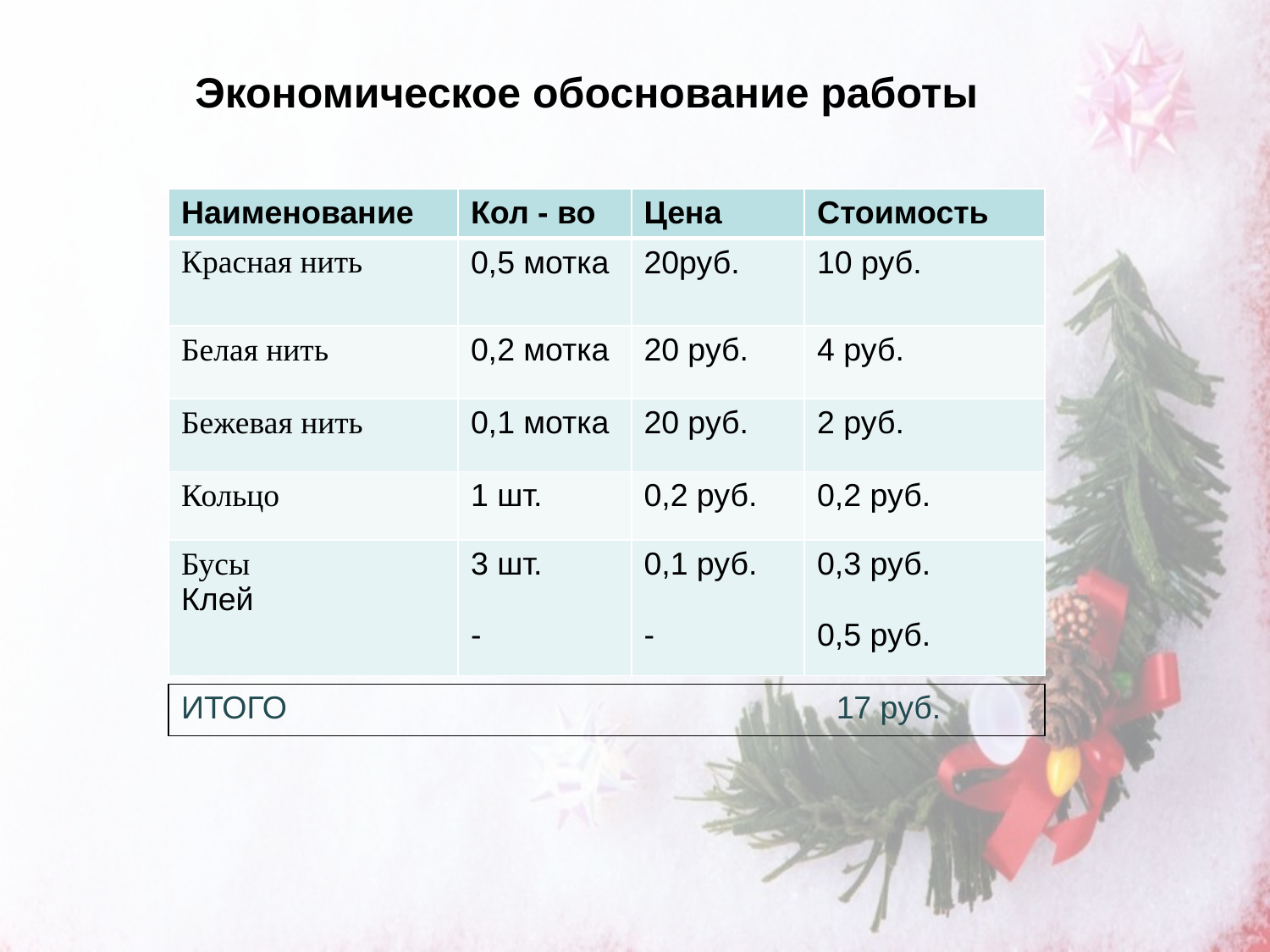

Экономическое обоснование работы
| Наименование | Кол - во | Цена | Стоимость |
| --- | --- | --- | --- |
| Красная нить | 0,5 мотка | 20руб. | 10 руб. |
| Белая нить | 0,2 мотка | 20 руб. | 4 руб. |
| Бежевая нить | 0,1 мотка | 20 руб. | 2 руб. |
| Кольцо | 1 шт. | 0,2 руб. | 0,2 руб. |
| Бусы Клей | 3 шт. - | 0,1 руб. - | 0,3 руб. 0,5 руб. |
#
| ИТОГО 17 руб. |
| --- |